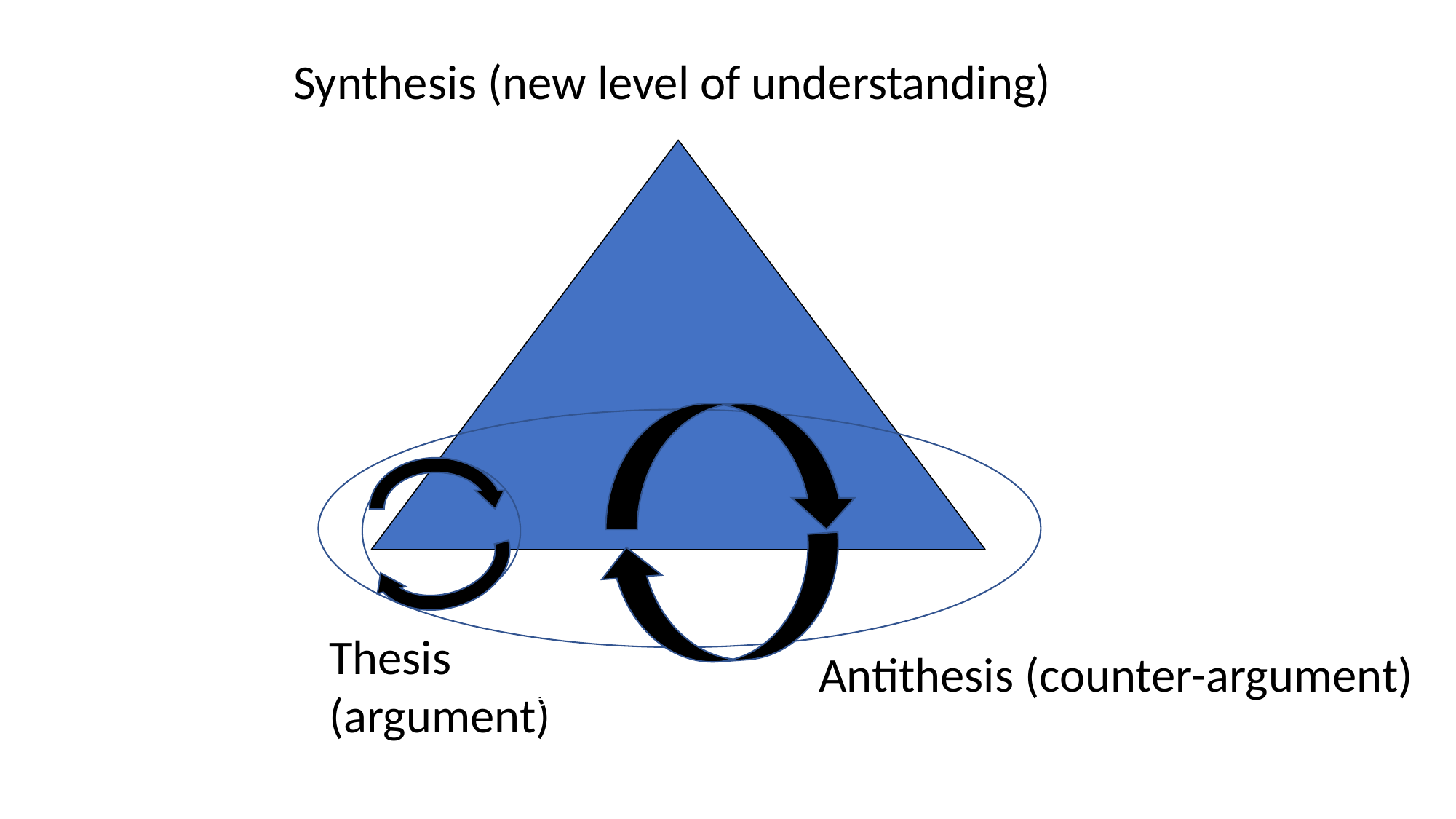

Synthesis (new level of understanding)

Thesis (argument)
Antithesis (counter-argument)
Dialectic (Hegel)